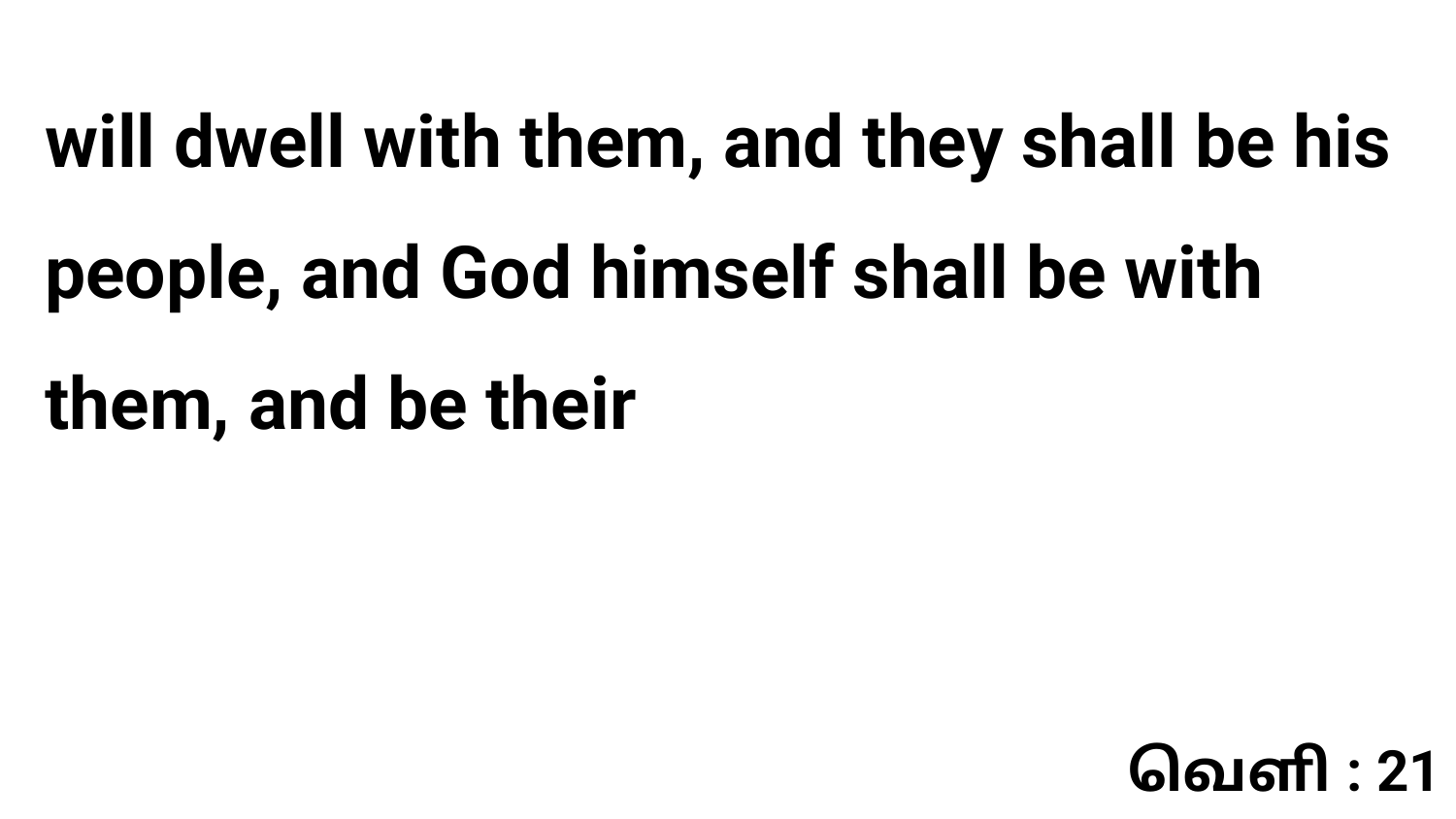

will dwell with them, and they shall be his people, and God himself shall be with them, and be their
வெளி : 21